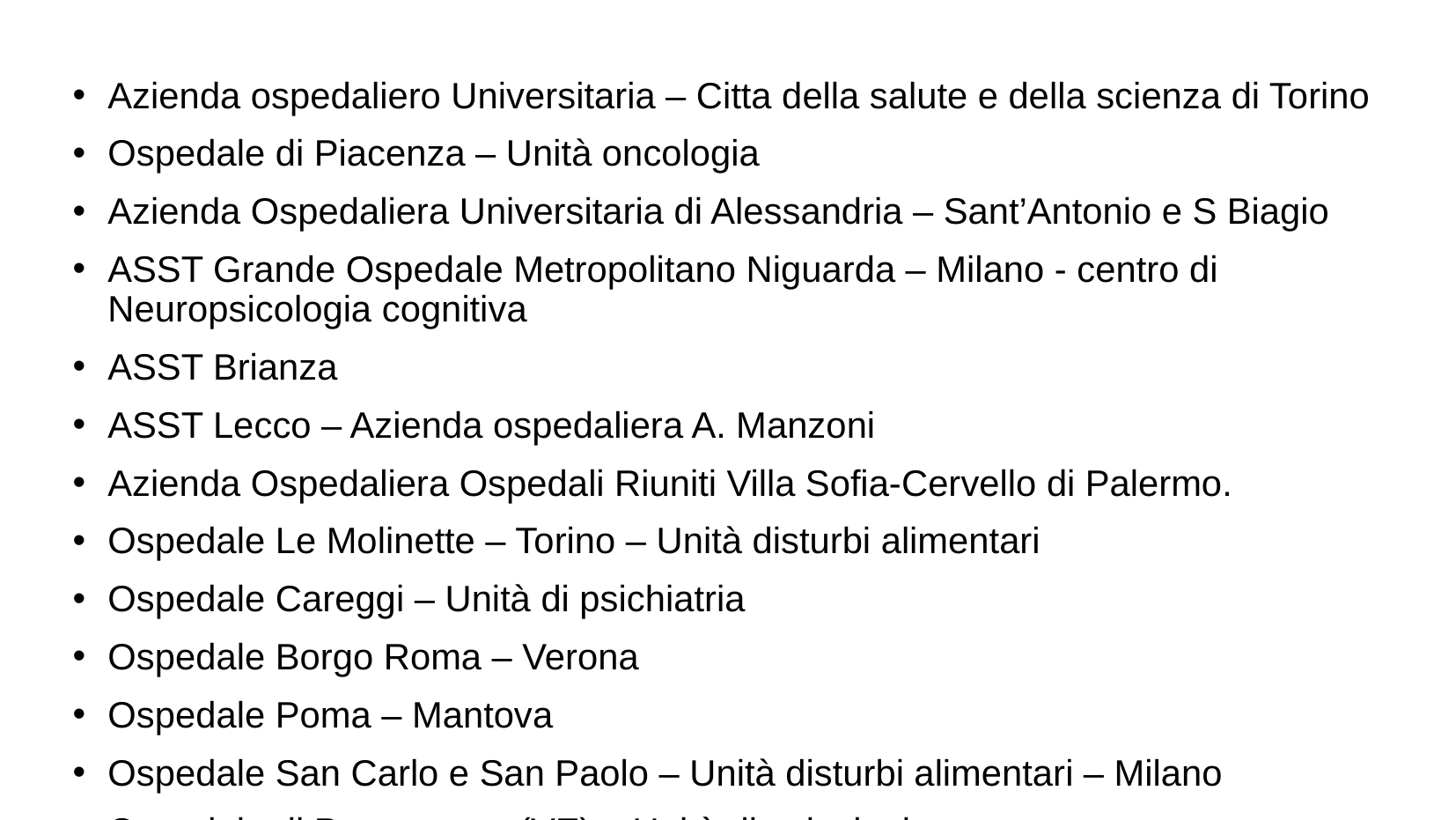

Alcuni degli ospedali dove l’EMDR viene applicato in modo strutturato e operativo (in strutture semplici e complesse di Psicologia)

Azienda ospedaliero Universitaria – Citta della salute e della scienza di Torino
Ospedale di Piacenza – Unità oncologia
Azienda Ospedaliera Universitaria di Alessandria – Sant’Antonio e S Biagio
ASST Grande Ospedale Metropolitano Niguarda – Milano - centro di Neuropsicologia cognitiva
ASST Brianza
ASST Lecco – Azienda ospedaliera A. Manzoni
Azienda Ospedaliera Ospedali Riuniti Villa Sofia-Cervello di Palermo.
Ospedale Le Molinette – Torino – Unità disturbi alimentari
Ospedale Careggi – Unità di psichiatria
Ospedale Borgo Roma – Verona
Ospedale Poma – Mantova
Ospedale San Carlo e San Paolo – Unità disturbi alimentari – Milano
Ospedale di Portogruaro (VE) – Unità di psicologia
Ospedale Seriate (BG) – Unità di psicologia
Ospedale di Reggio Emilia

#